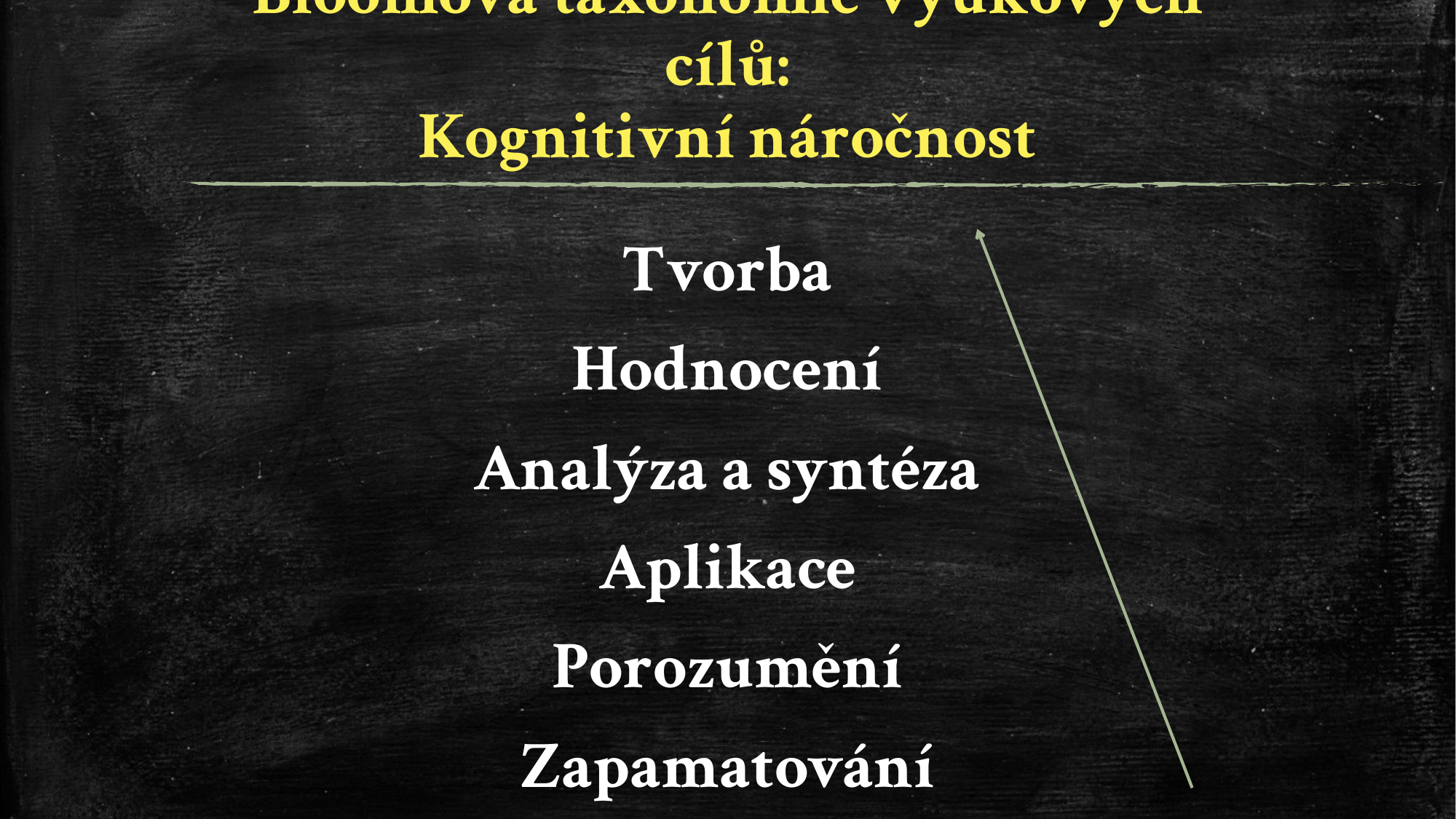

# Bloomova taxonomie výukových cílů: Kognitivní náročnost
Tvorba
Hodnocení
Analýza a syntéza
Aplikace
Porozumění
Zapamatování